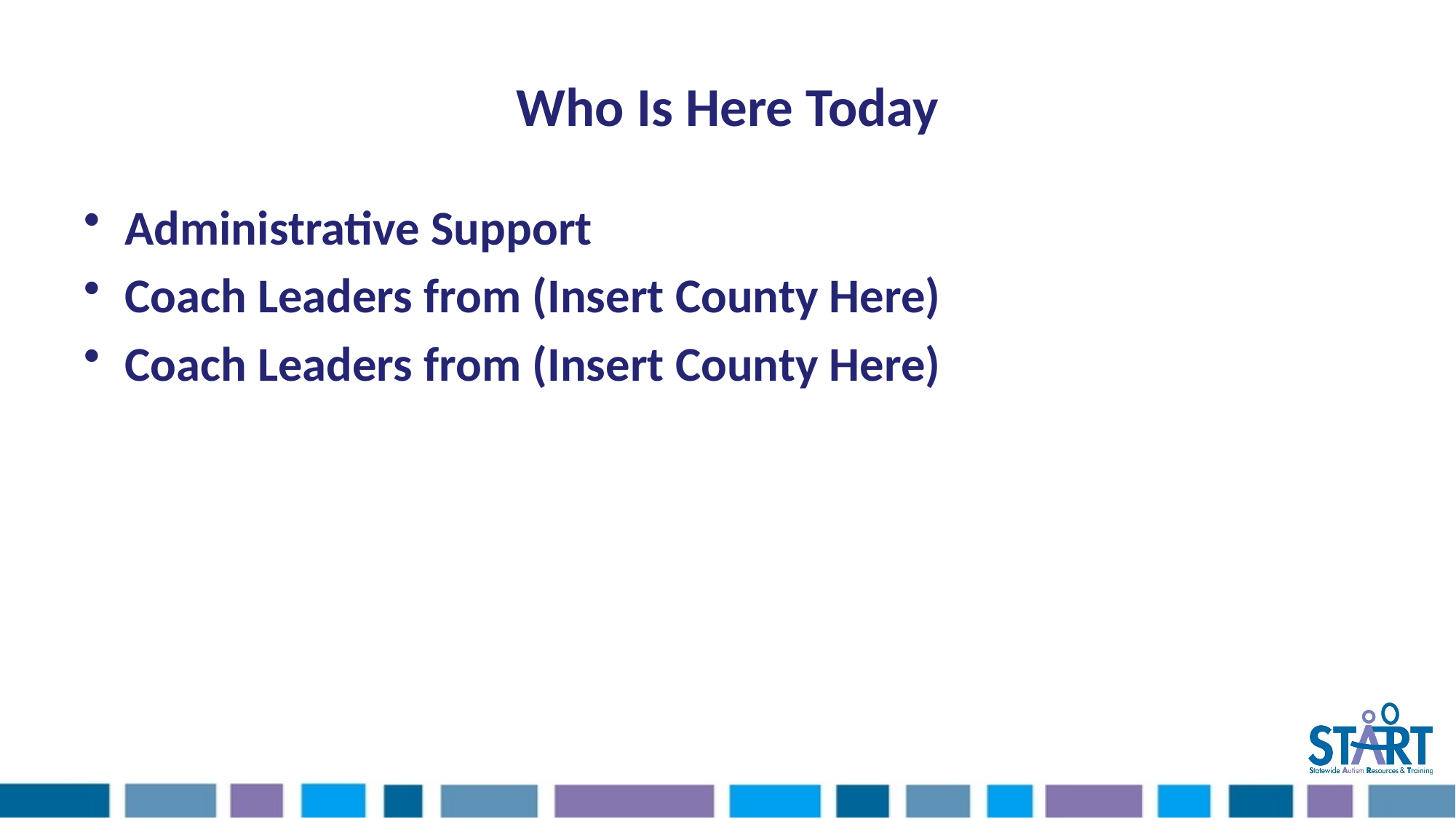

# Who Is Here Today
Administrative Support
Coach Leaders from (Insert County Here)
Coach Leaders from (Insert County Here)